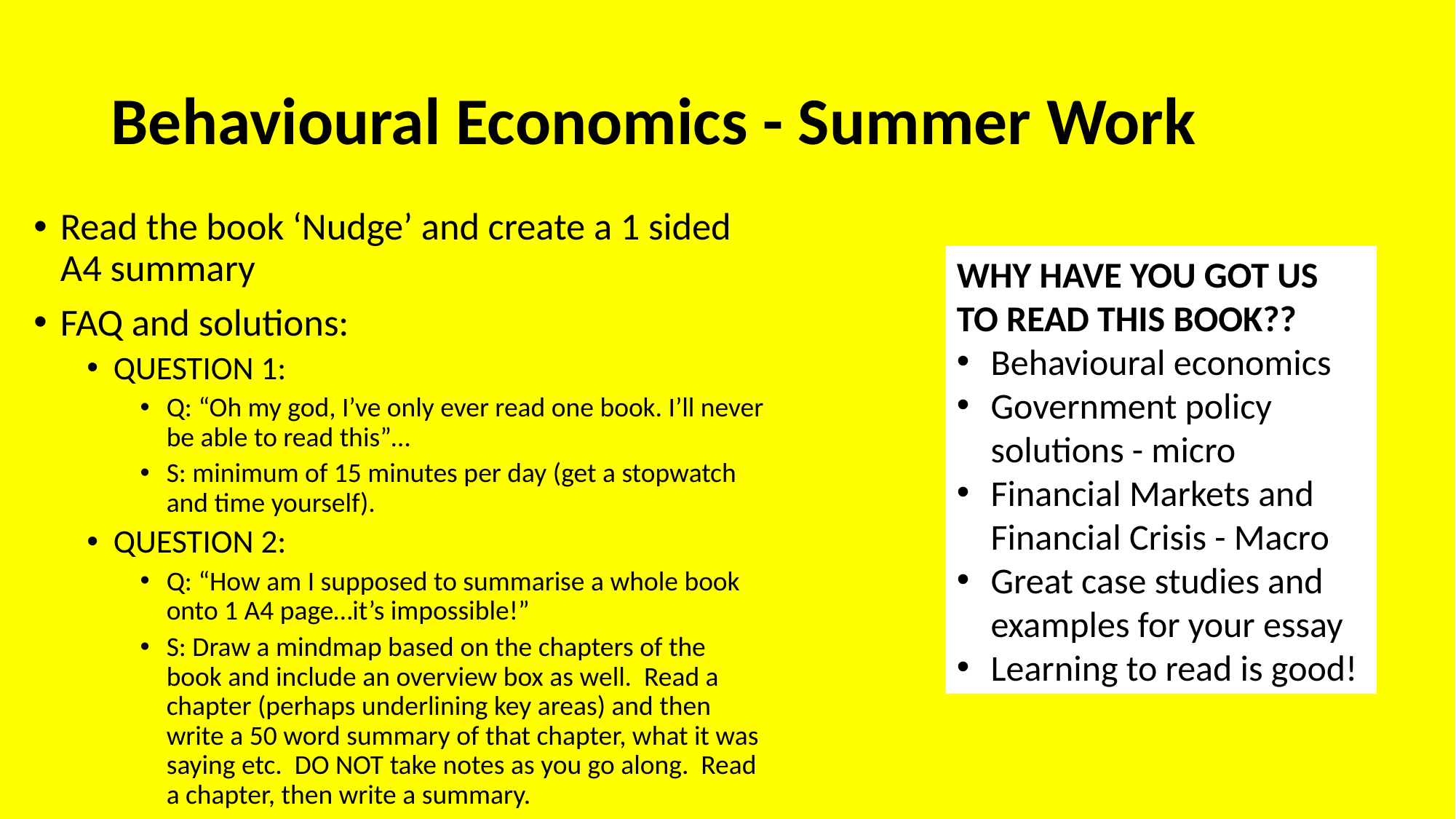

# Behavioural Economics - Summer Work
Read the book ‘Nudge’ and create a 1 sided A4 summary
FAQ and solutions:
QUESTION 1:
Q: “Oh my god, I’ve only ever read one book. I’ll never be able to read this”…
S: minimum of 15 minutes per day (get a stopwatch and time yourself).
QUESTION 2:
Q: “How am I supposed to summarise a whole book onto 1 A4 page…it’s impossible!”
S: Draw a mindmap based on the chapters of the book and include an overview box as well.  Read a chapter (perhaps underlining key areas) and then write a 50 word summary of that chapter, what it was saying etc.  DO NOT take notes as you go along.  Read a chapter, then write a summary.

WHY HAVE YOU GOT US TO READ THIS BOOK??
Behavioural economics
Government policy solutions - micro
Financial Markets and Financial Crisis - Macro
Great case studies and examples for your essay
Learning to read is good!